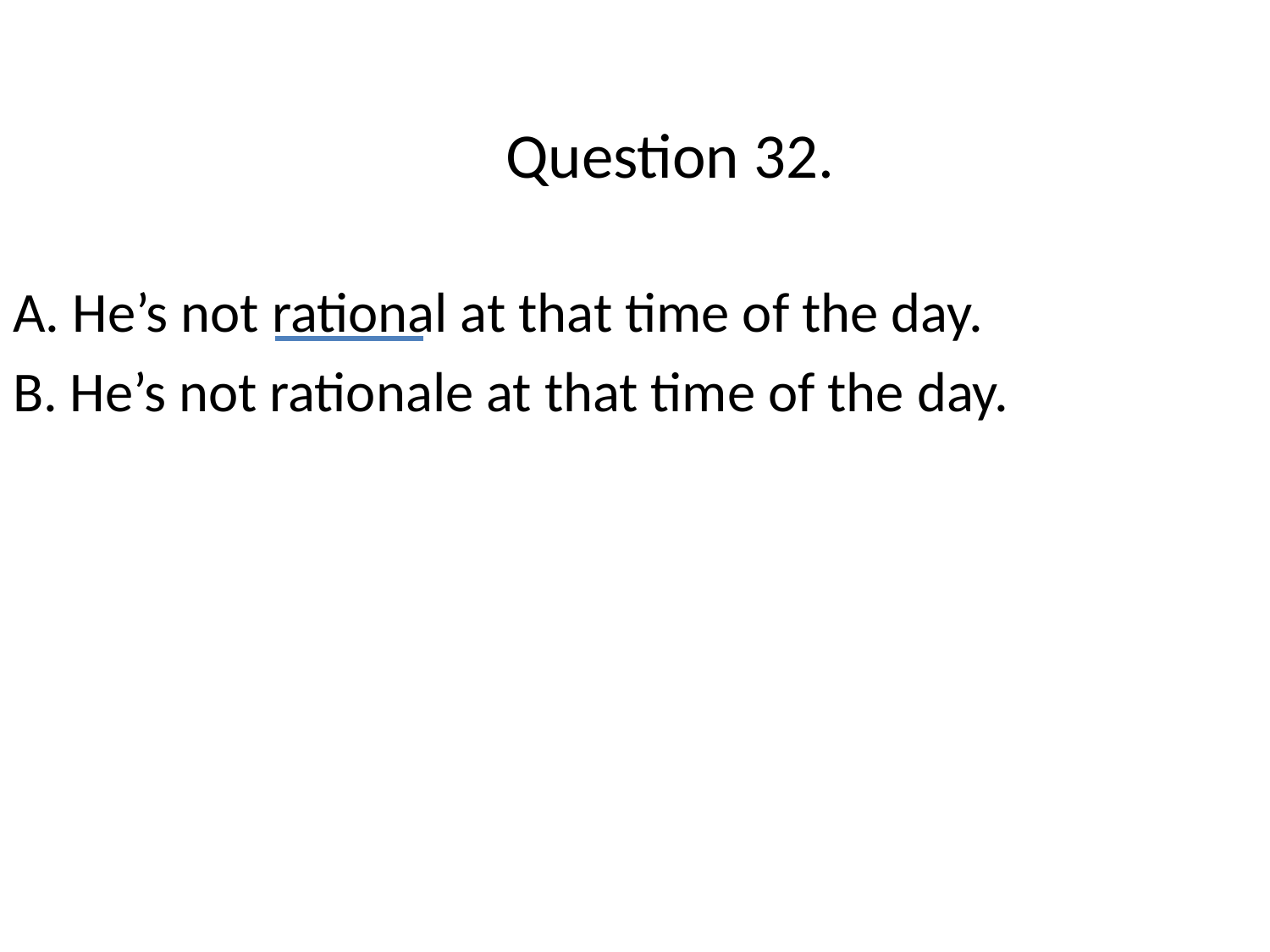

# Question 32.
A. He’s not rational at that time of the day.
B. He’s not rationale at that time of the day.